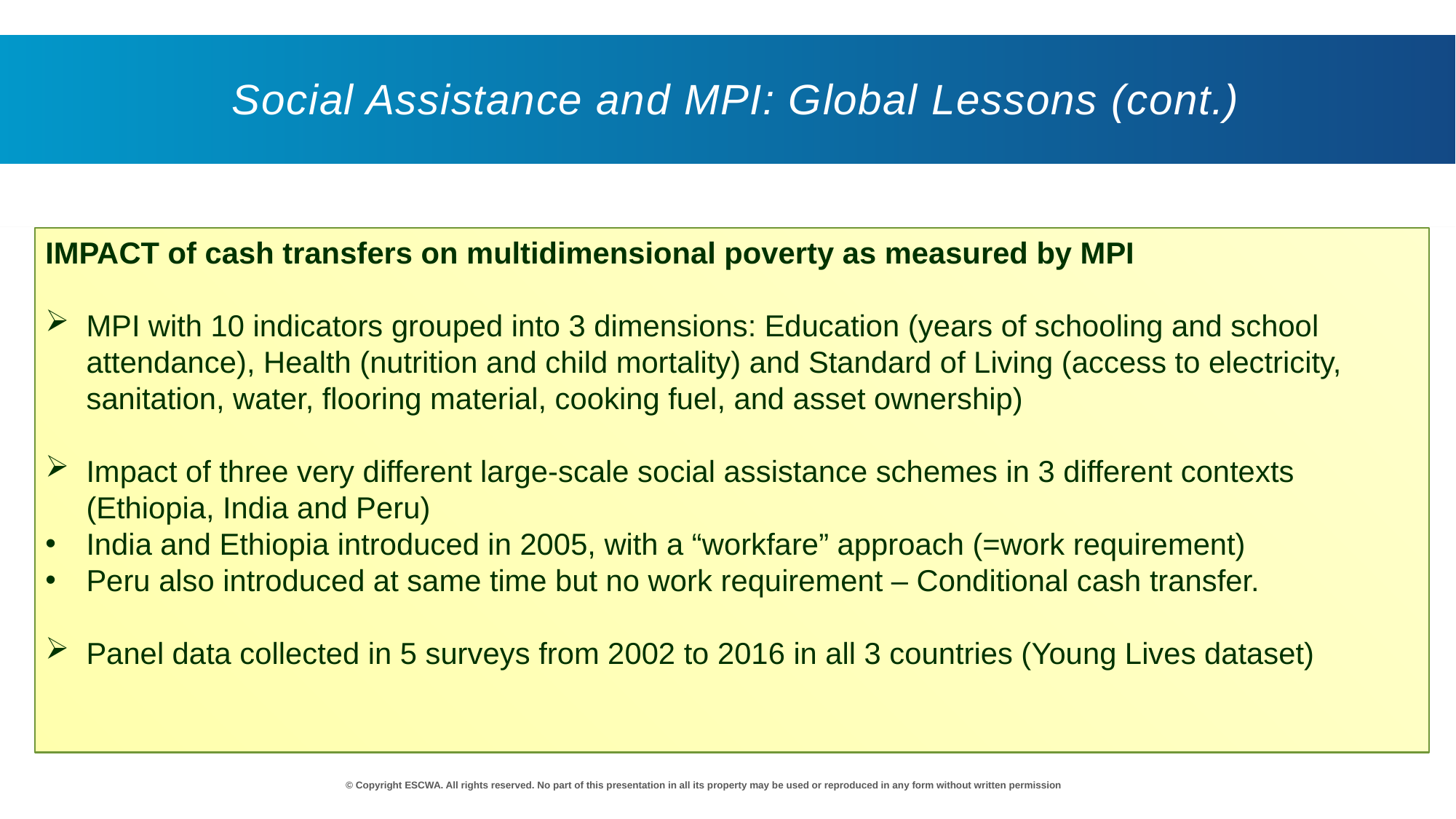

Social Assistance and MPI: Global Lessons (cont.)

IMPACT of cash transfers on multidimensional poverty as measured by MPI

MPI with 10 indicators grouped into 3 dimensions: Education (years of schooling and school attendance), Health (nutrition and child mortality) and Standard of Living (access to electricity, sanitation, water, flooring material, cooking fuel, and asset ownership)

Impact of three very different large-scale social assistance schemes in 3 different contexts (Ethiopia, India and Peru)
India and Ethiopia introduced in 2005, with a “workfare” approach (=work requirement)
Peru also introduced at same time but no work requirement – Conditional cash transfer.

Panel data collected in 5 surveys from 2002 to 2016 in all 3 countries (Young Lives dataset)